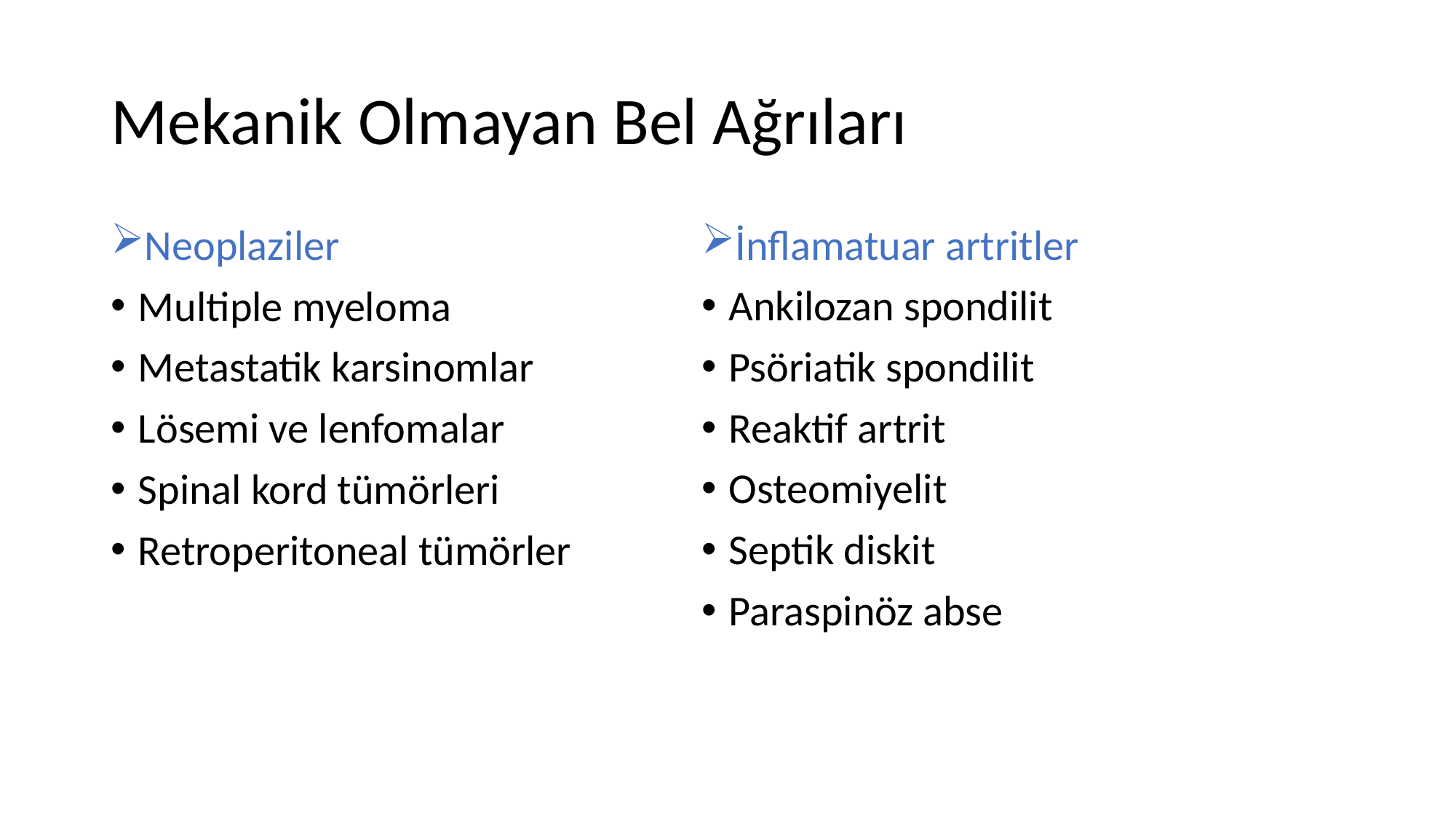

# Mekanik Olmayan Bel Ağrıları
Neoplaziler
Multiple myeloma
Metastatik karsinomlar
Lösemi ve lenfomalar
Spinal kord tümörleri
Retroperitoneal tümörler
İnflamatuar artritler
Ankilozan spondilit
Psöriatik spondilit
Reaktif artrit
Osteomiyelit
Septik diskit
Paraspinöz abse